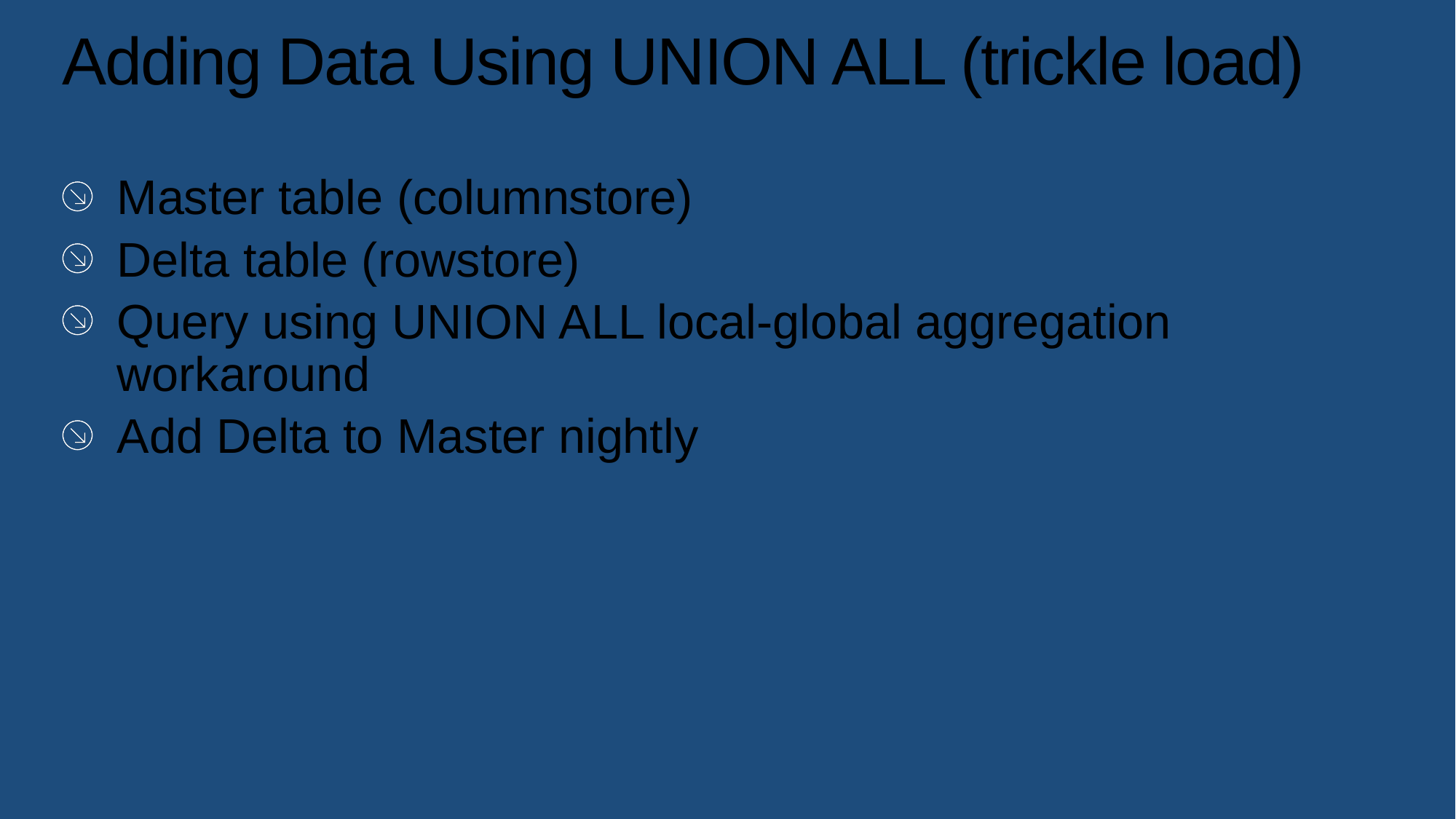

# Adding Data Using UNION ALL (trickle load)
Master table (columnstore)
Delta table (rowstore)
Query using UNION ALL local-global aggregation workaround
Add Delta to Master nightly